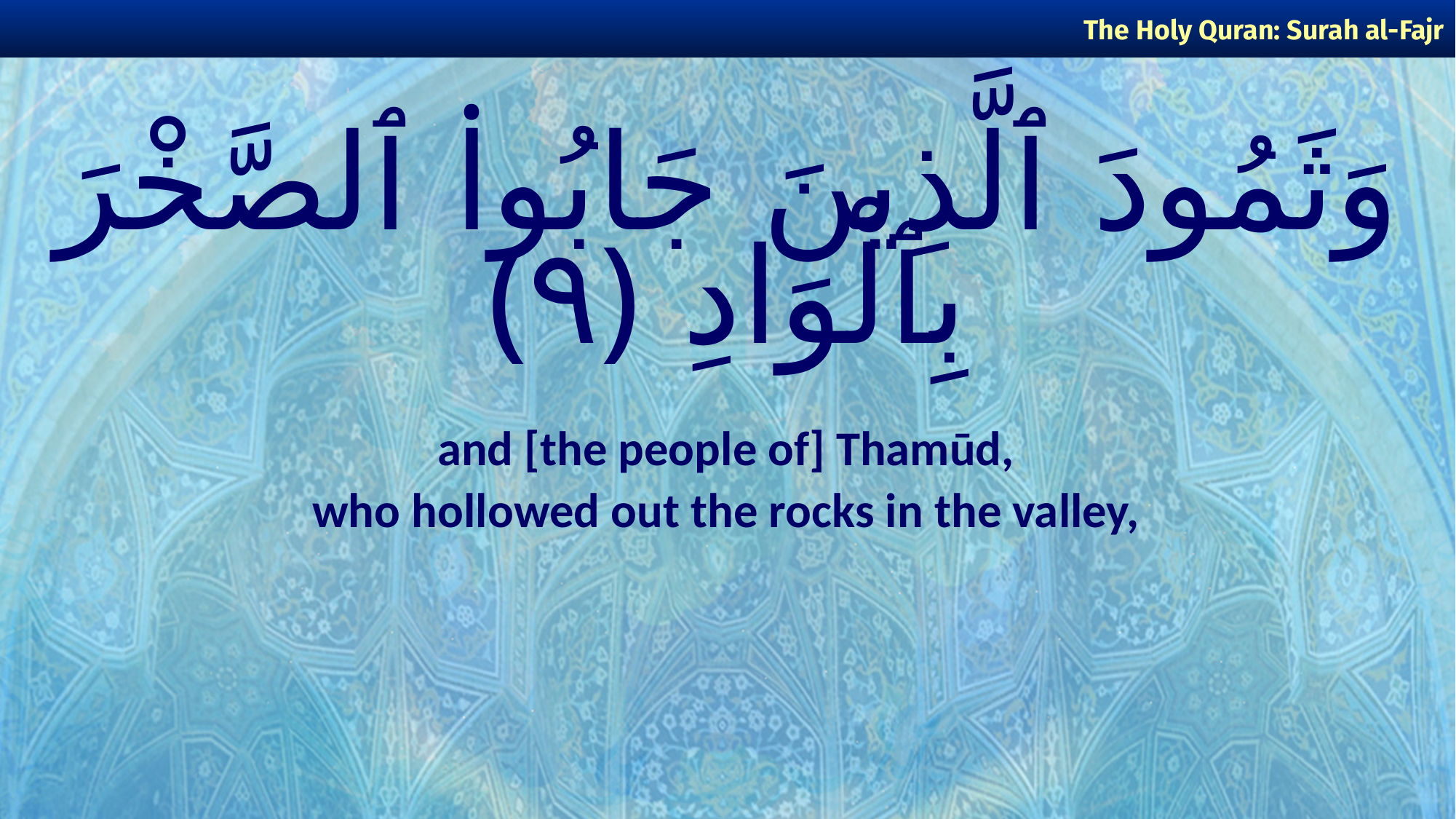

The Holy Quran: Surah al-Fajr
# وَثَمُودَ ٱلَّذِينَ جَابُوا۟ ٱلصَّخْرَ بِٱلْوَادِ ﴿٩﴾
and [the people of] Thamūd,
who hollowed out the rocks in the valley,